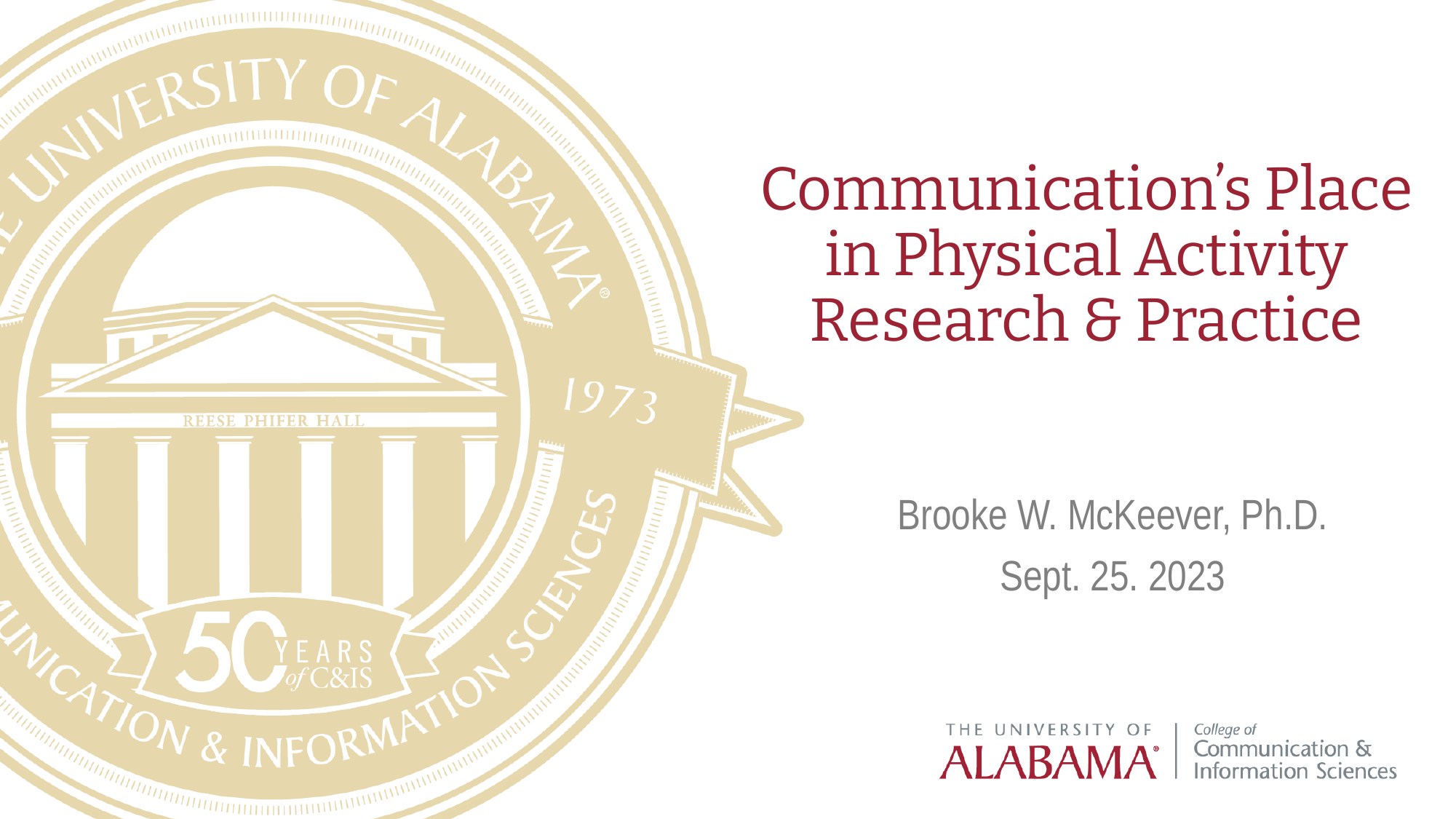

# Communication’s Place in Physical Activity Research & Practice
Brooke W. McKeever, Ph.D.
Sept. 25. 2023